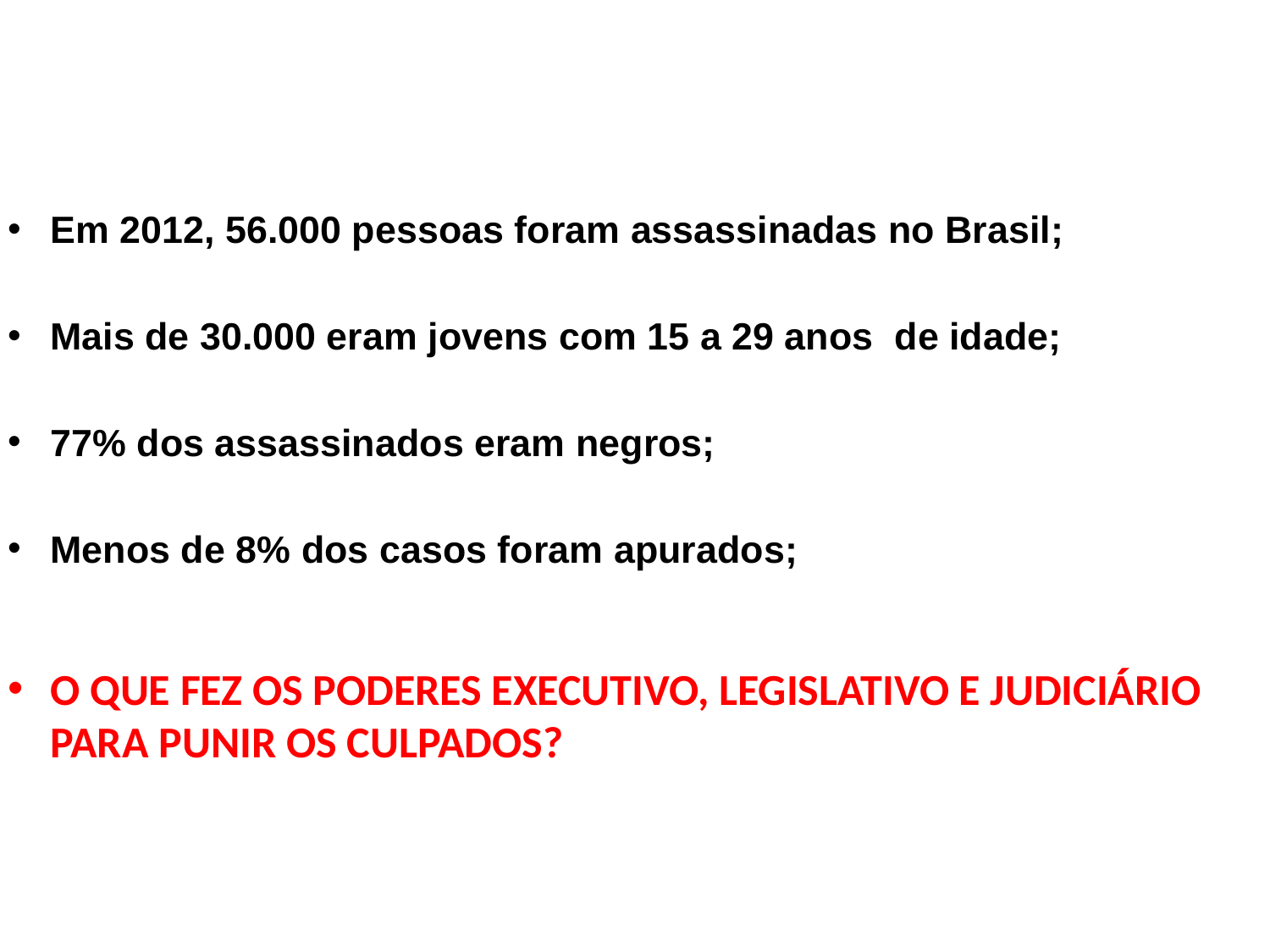

Em 2012, 56.000 pessoas foram assassinadas no Brasil;

Mais de 30.000 eram jovens com 15 a 29 anos  de idade;

77% dos assassinados eram negros;

Menos de 8% dos casos foram apurados;

O QUE FEZ OS PODERES EXECUTIVO, LEGISLATIVO E JUDICIÁRIO PARA PUNIR OS CULPADOS?